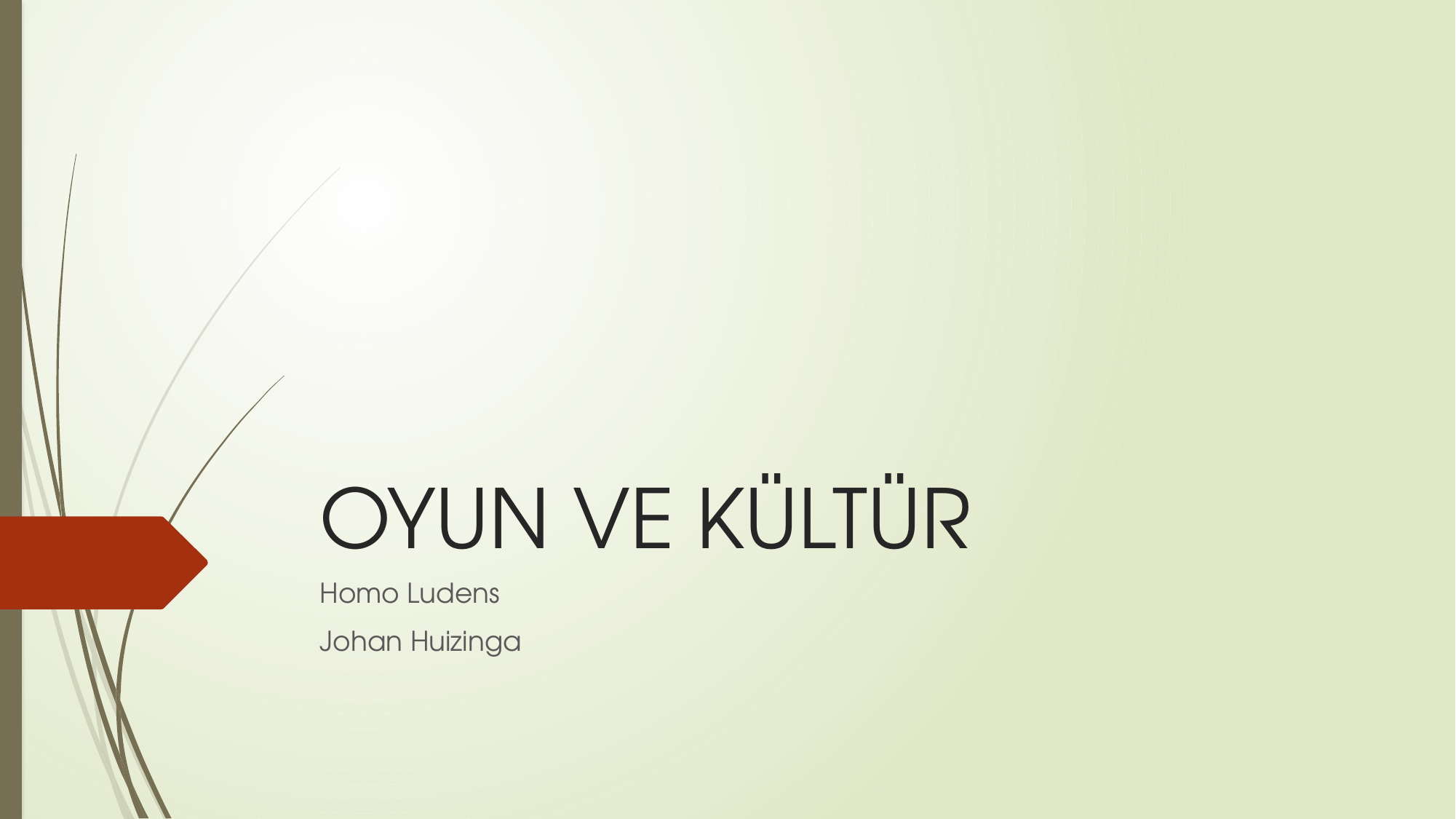

# OYUN VE KÜLTÜR
Homo Ludens
Johan Huizinga